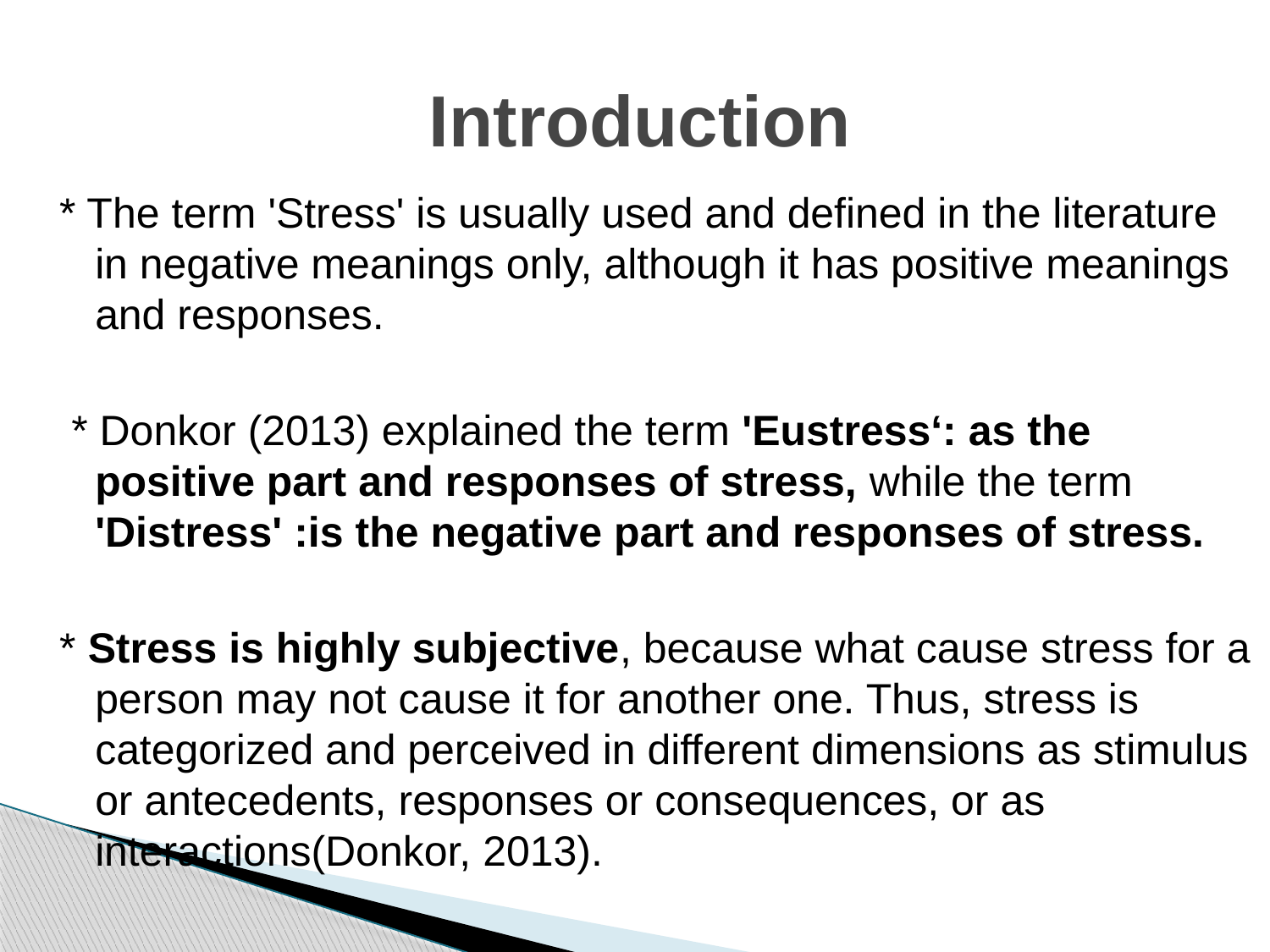

# Introduction
* The term 'Stress' is usually used and defined in the literature in negative meanings only, although it has positive meanings and responses.

 * Donkor (2013) explained the term 'Eustress‘: as the positive part and responses of stress, while the term 'Distress' :is the negative part and responses of stress.

* Stress is highly subjective, because what cause stress for a person may not cause it for another one. Thus, stress is categorized and perceived in different dimensions as stimulus or antecedents, responses or consequences, or as interactions(Donkor, 2013).